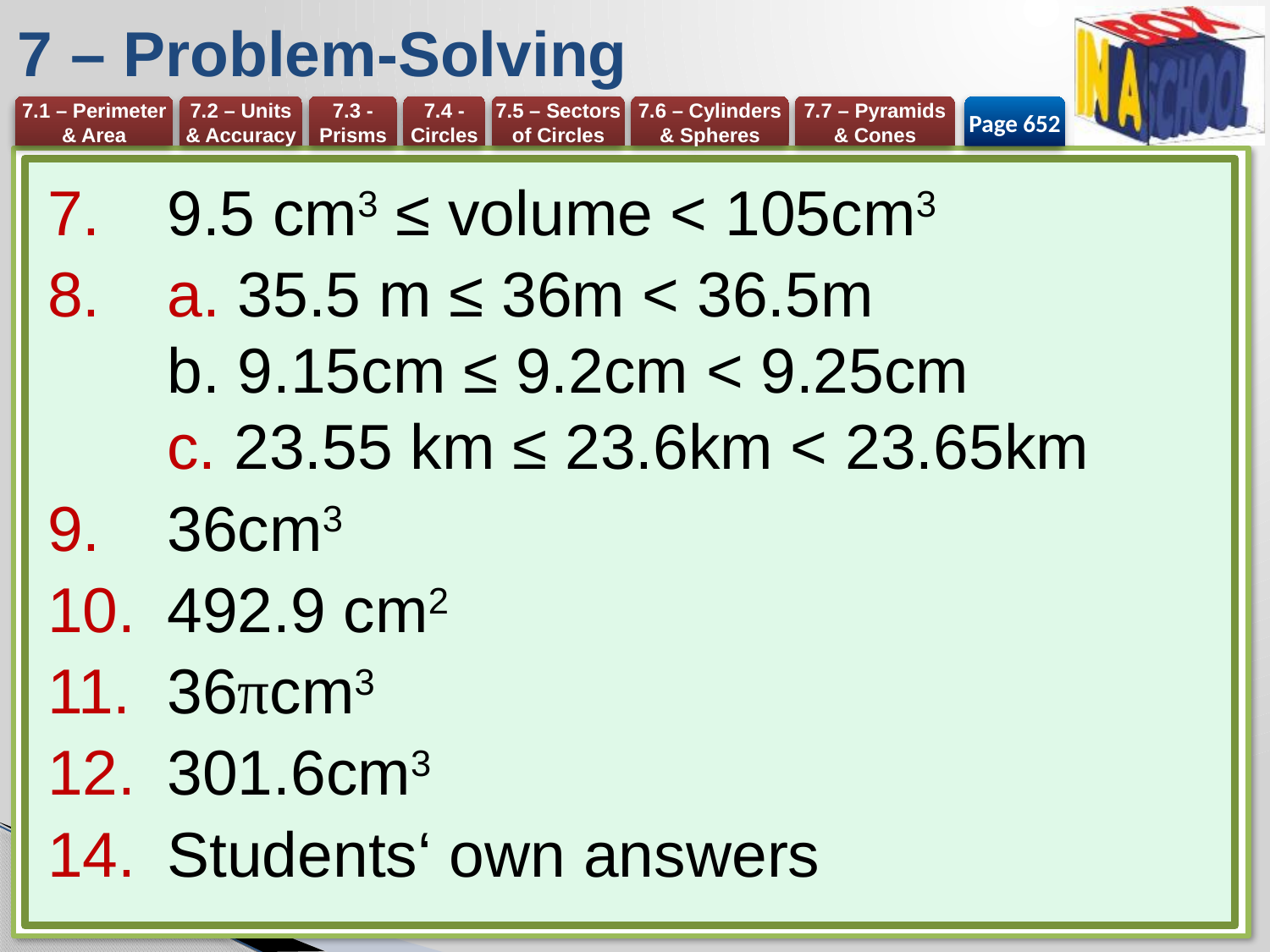

# 7 – Problem-Solving
Page 652
9.5 cm3 ≤ volume < 105cm3
a. 35.5 m ≤ 36m < 36.5m
b. 9.15cm ≤ 9.2cm < 9.25cm
c. 23.55 km ≤ 23.6km < 23.65km
36cm3
492.9 cm2
36πcm3
301.6cm3
Students‘ own answers